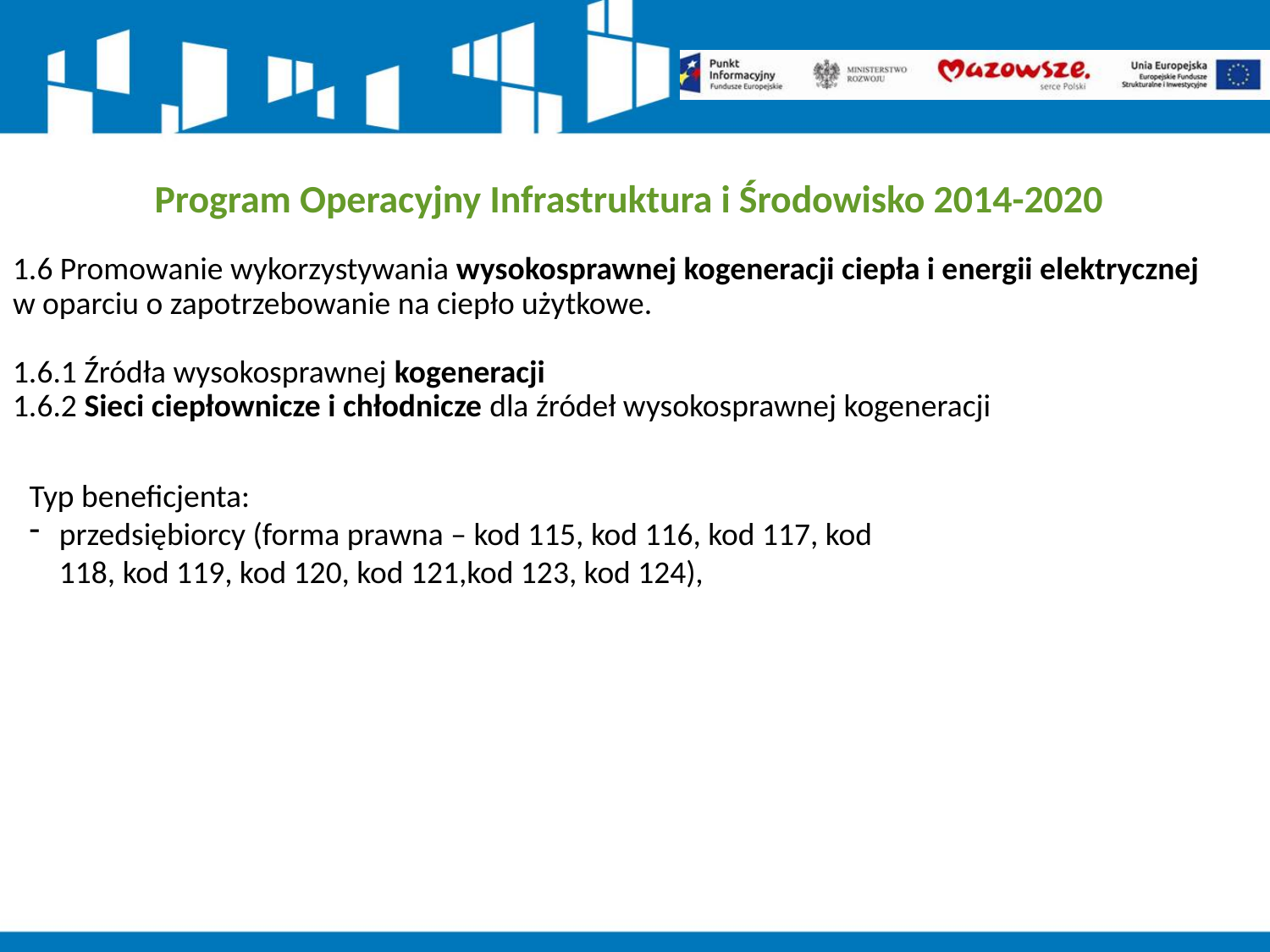

Program Operacyjny Infrastruktura i Środowisko 2014-2020
# 1.6 Promowanie wykorzystywania wysokosprawnej kogeneracji ciepła i energii elektrycznej w oparciu o zapotrzebowanie na ciepło użytkowe. 1.6.1 Źródła wysokosprawnej kogeneracji 1.6.2 Sieci ciepłownicze i chłodnicze dla źródeł wysokosprawnej kogeneracji
Typ beneficjenta:
przedsiębiorcy (forma prawna – kod 115, kod 116, kod 117, kod 118, kod 119, kod 120, kod 121,kod 123, kod 124),